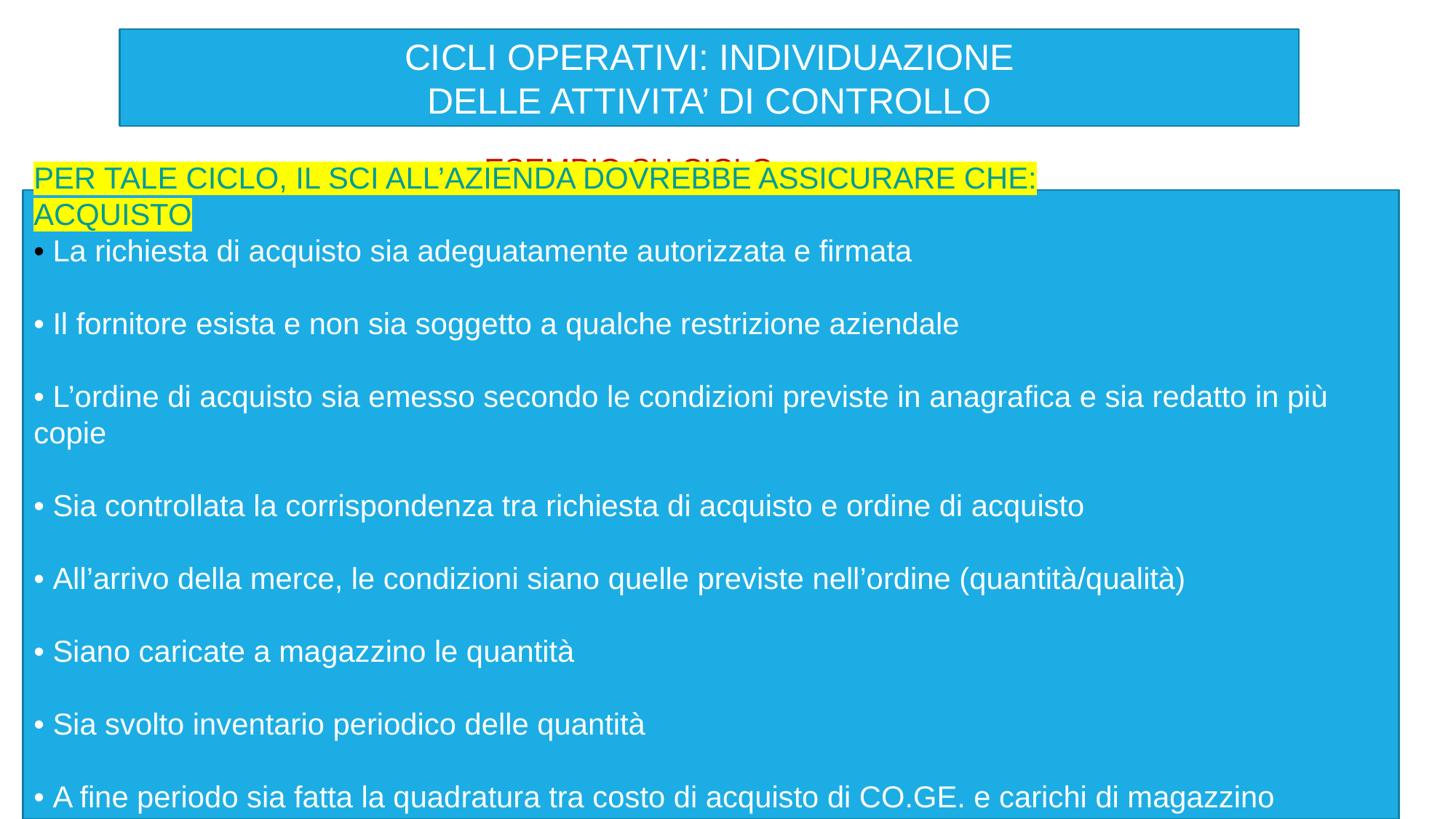

CICLI OPERATIVI: INDIVIDUAZIONE
DELLE ATTIVITA’ DI CONTROLLO
ESEMPIO SU CICLO ACQUISTI
PER TALE CICLO, IL SCI ALL’AZIENDA DOVREBBE ASSICURARE CHE:
ACQUISTO
• La richiesta di acquisto sia adeguatamente autorizzata e firmata

• Il fornitore esista e non sia soggetto a qualche restrizione aziendale

• L’ordine di acquisto sia emesso secondo le condizioni previste in anagrafica e sia redatto in più copie

• Sia controllata la corrispondenza tra richiesta di acquisto e ordine di acquisto

• All’arrivo della merce, le condizioni siano quelle previste nell’ordine (quantità/qualità)

• Siano caricate a magazzino le quantità

• Sia svolto inventario periodico delle quantità

• A fine periodo sia fatta la quadratura tra costo di acquisto di CO.GE. e carichi di magazzino valorizzati.